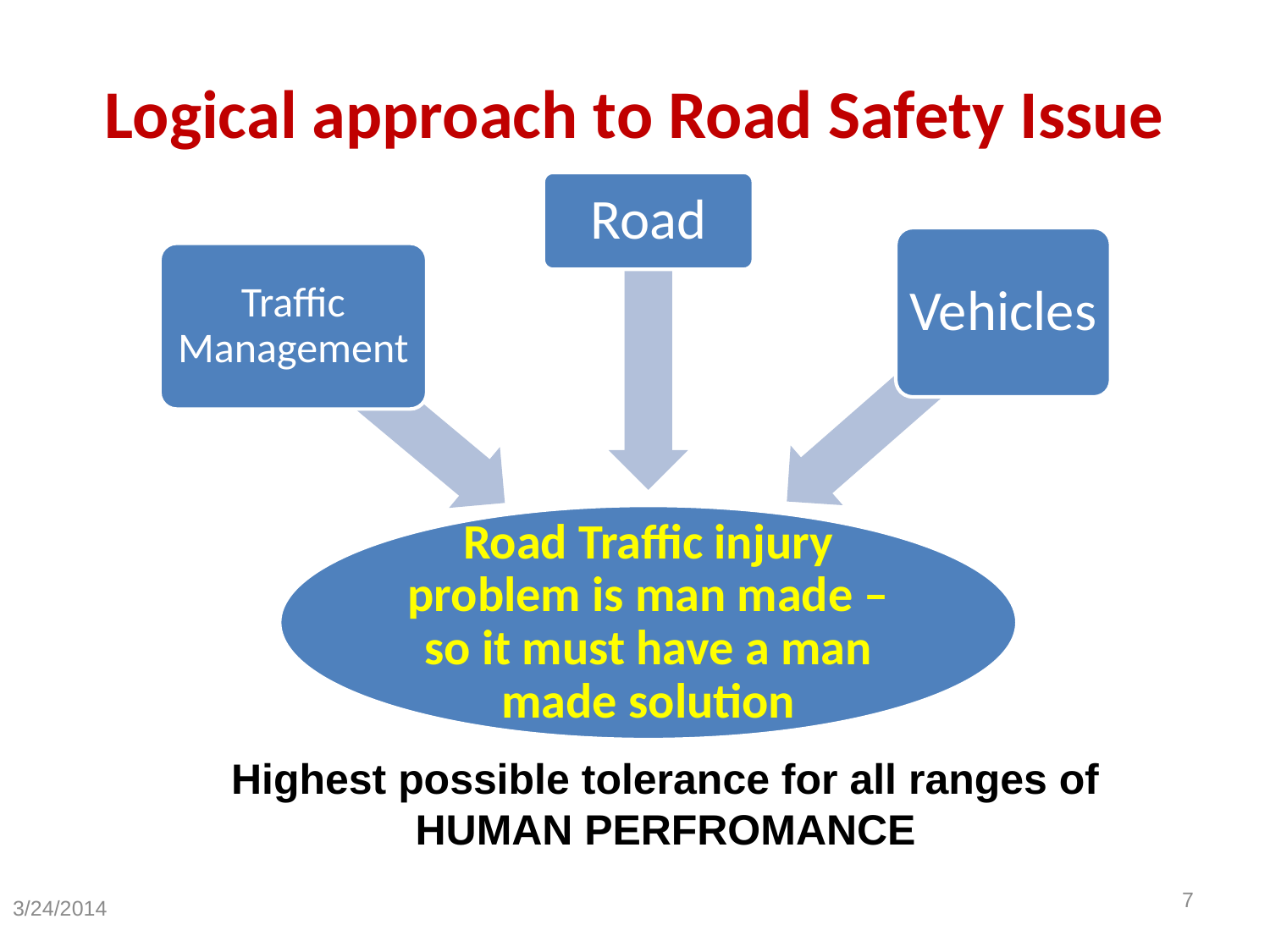

# Logical approach to Road Safety Issue
Road Traffic injury problem is man made – so it must have a man made solution
Traffic Management
Road
Vehicles
Highest possible tolerance for all ranges of HUMAN PERFROMANCE
7
3/24/2014